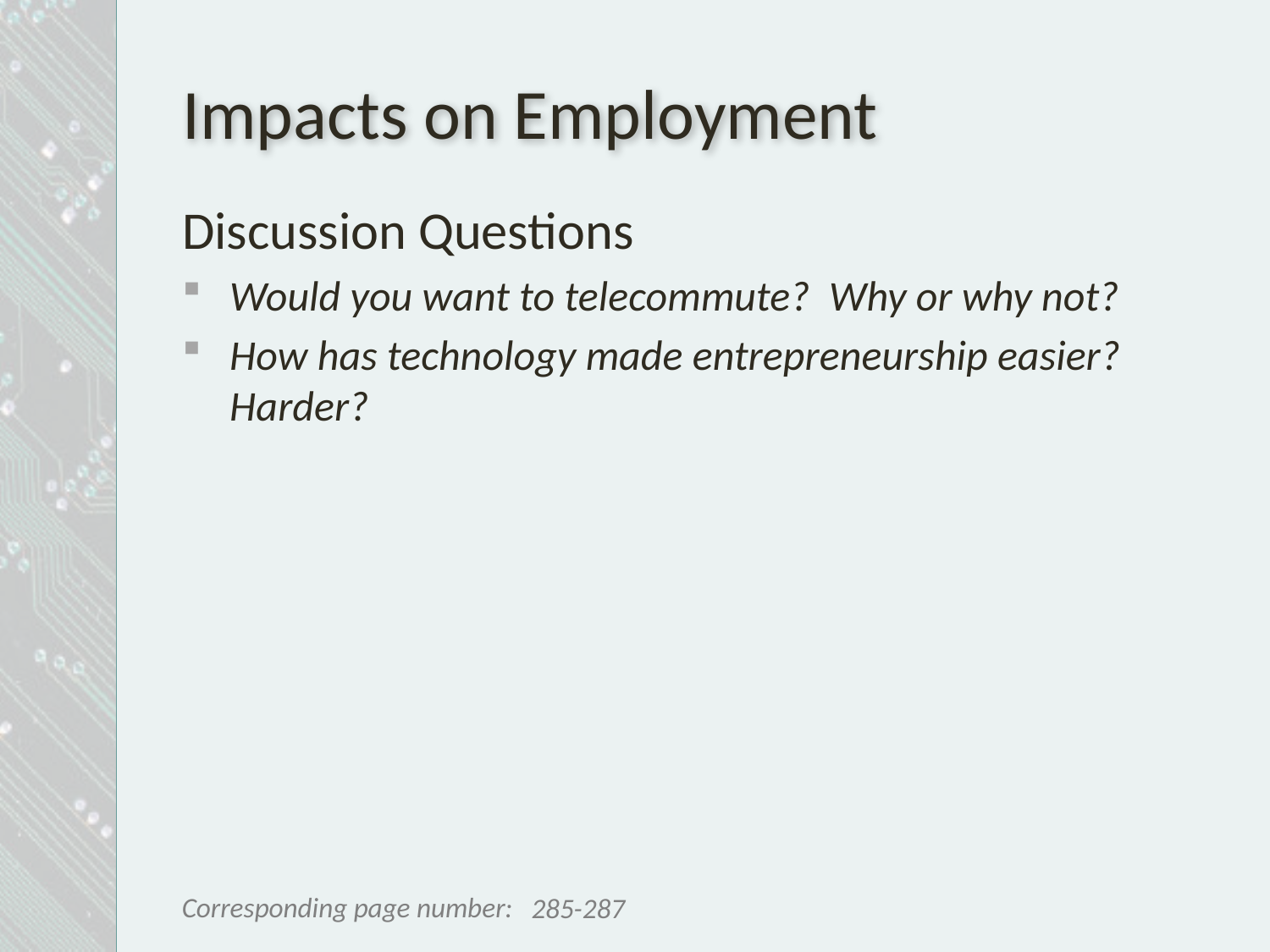

# Impacts on Employment
Discussion Questions
Would you want to telecommute?  Why or why not?
How has technology made entrepreneurship easier?  Harder?
285-287